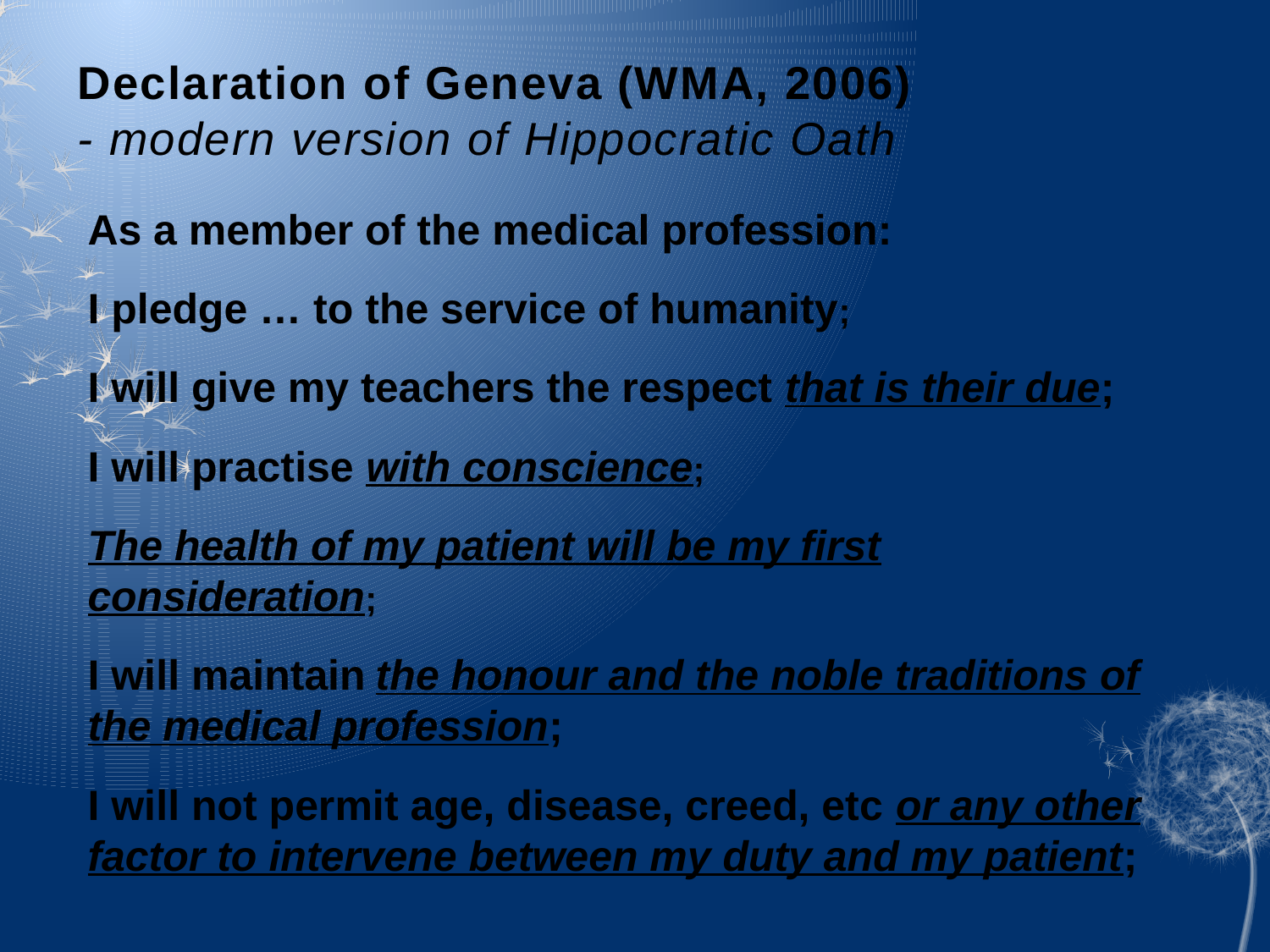

# Declaration of Geneva (WMA, 2006) - modern version of Hippocratic Oath
As a member of the medical profession:
I pledge … to the service of humanity;
I will give my teachers the respect that is their due;
I will practise with conscience;
The health of my patient will be my first consideration;
I will maintain the honour and the noble traditions of the medical profession;
I will not permit age, disease, creed, etc or any other factor to intervene between my duty and my patient;